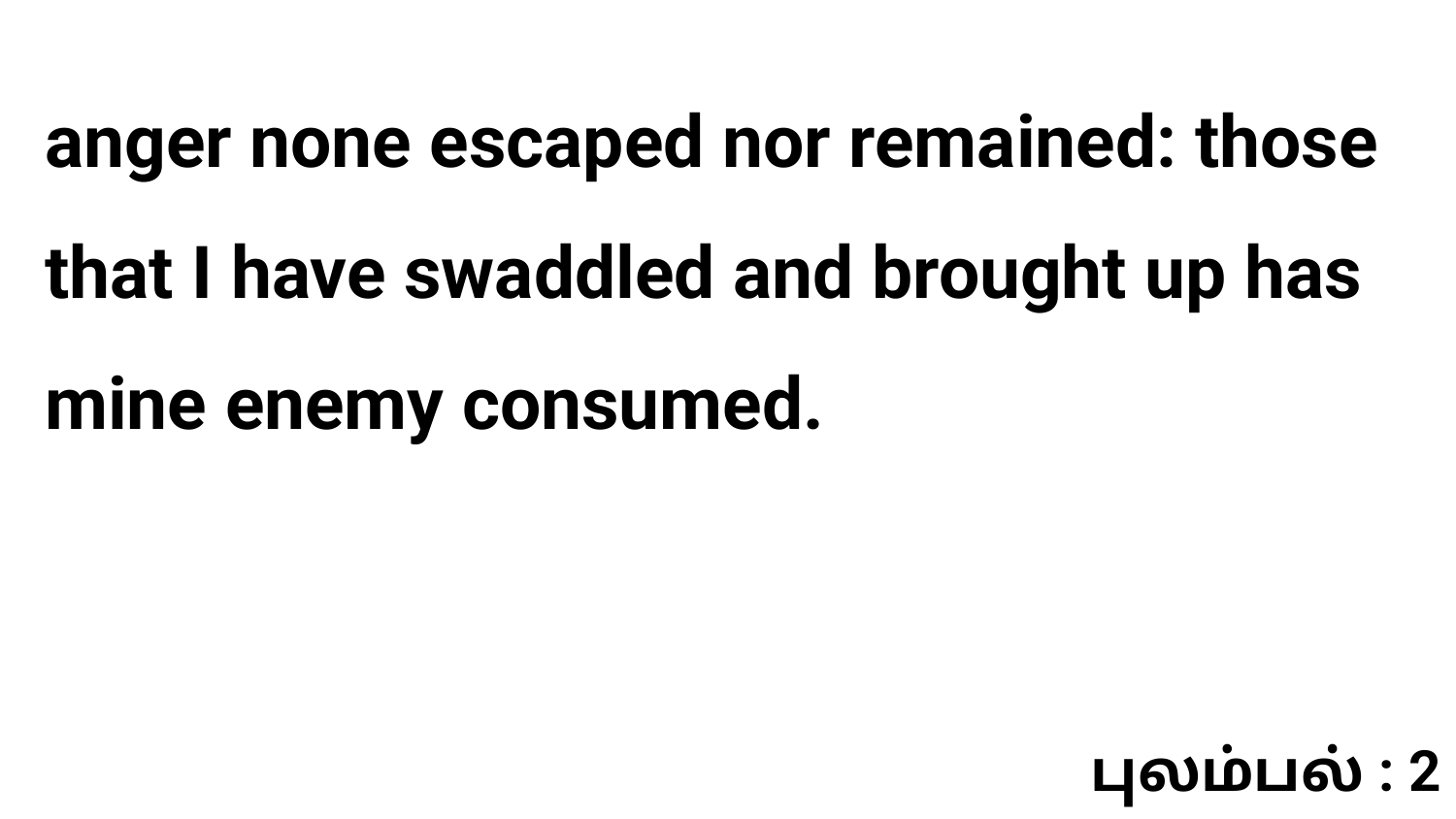

anger none escaped nor remained: those that I have swaddled and brought up has mine enemy consumed.
புலம்பல் : 2